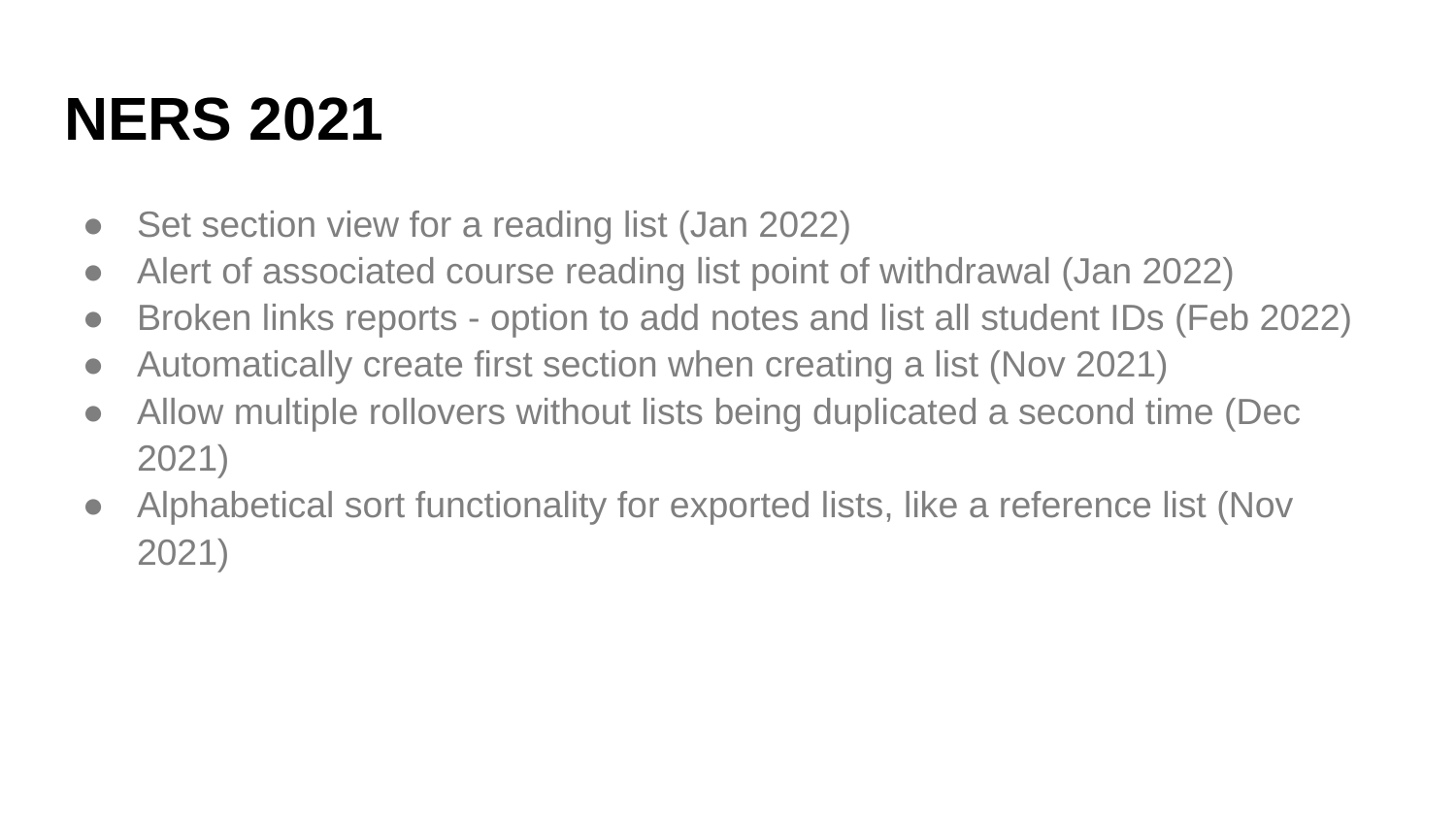

# NERS 2021
Set section view for a reading list (Jan 2022)
Alert of associated course reading list point of withdrawal (Jan 2022)
Broken links reports - option to add notes and list all student IDs (Feb 2022)
Automatically create first section when creating a list (Nov 2021)
Allow multiple rollovers without lists being duplicated a second time (Dec 2021)
Alphabetical sort functionality for exported lists, like a reference list (Nov 2021)